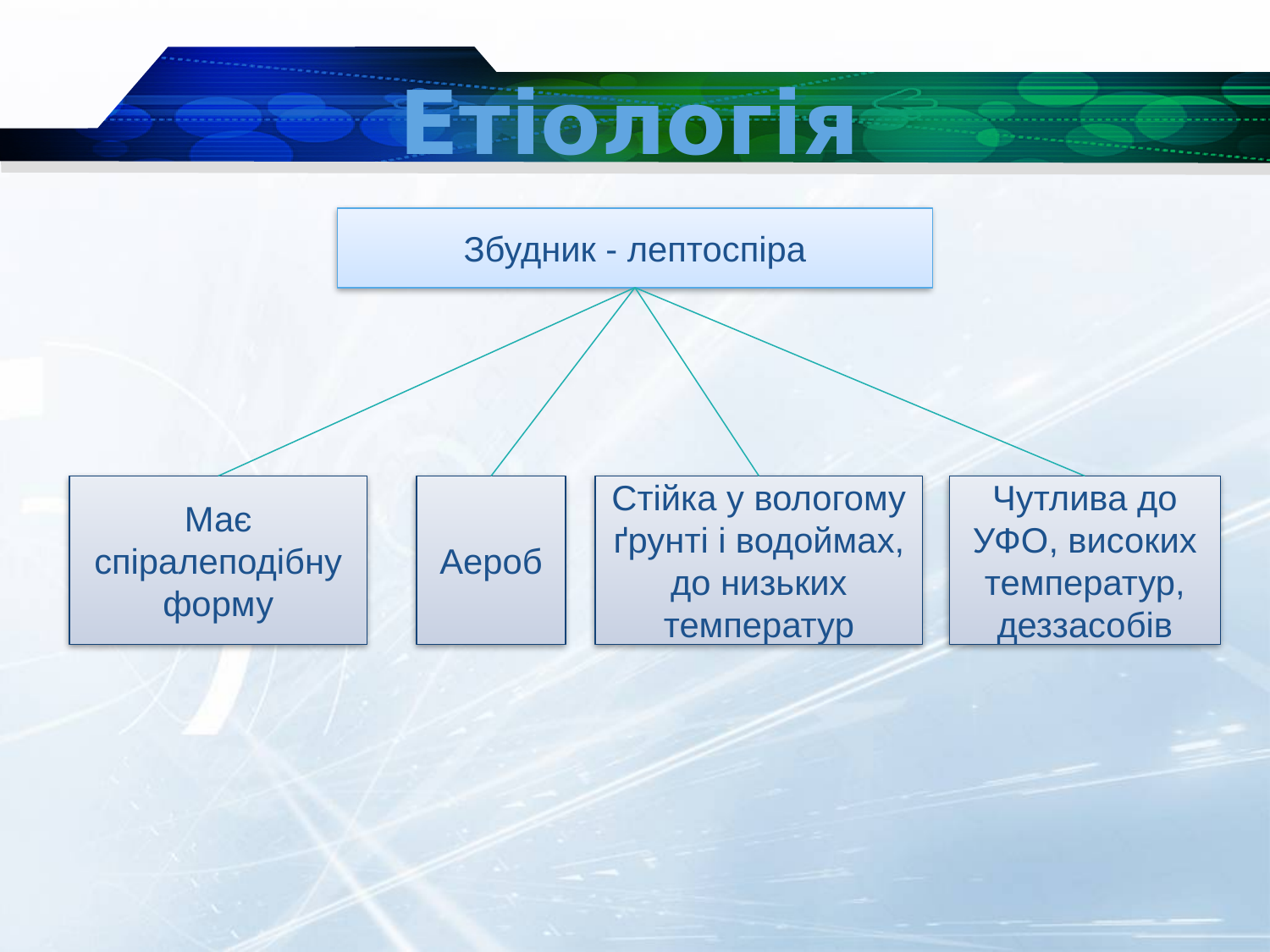

# Етіологія
Збудник - лептоспіра
Має спіралеподібну форму
Аероб
Стійка у вологому ґрунті і водоймах, до низьких температур
Чутлива до УФО, високих температур, деззасобів